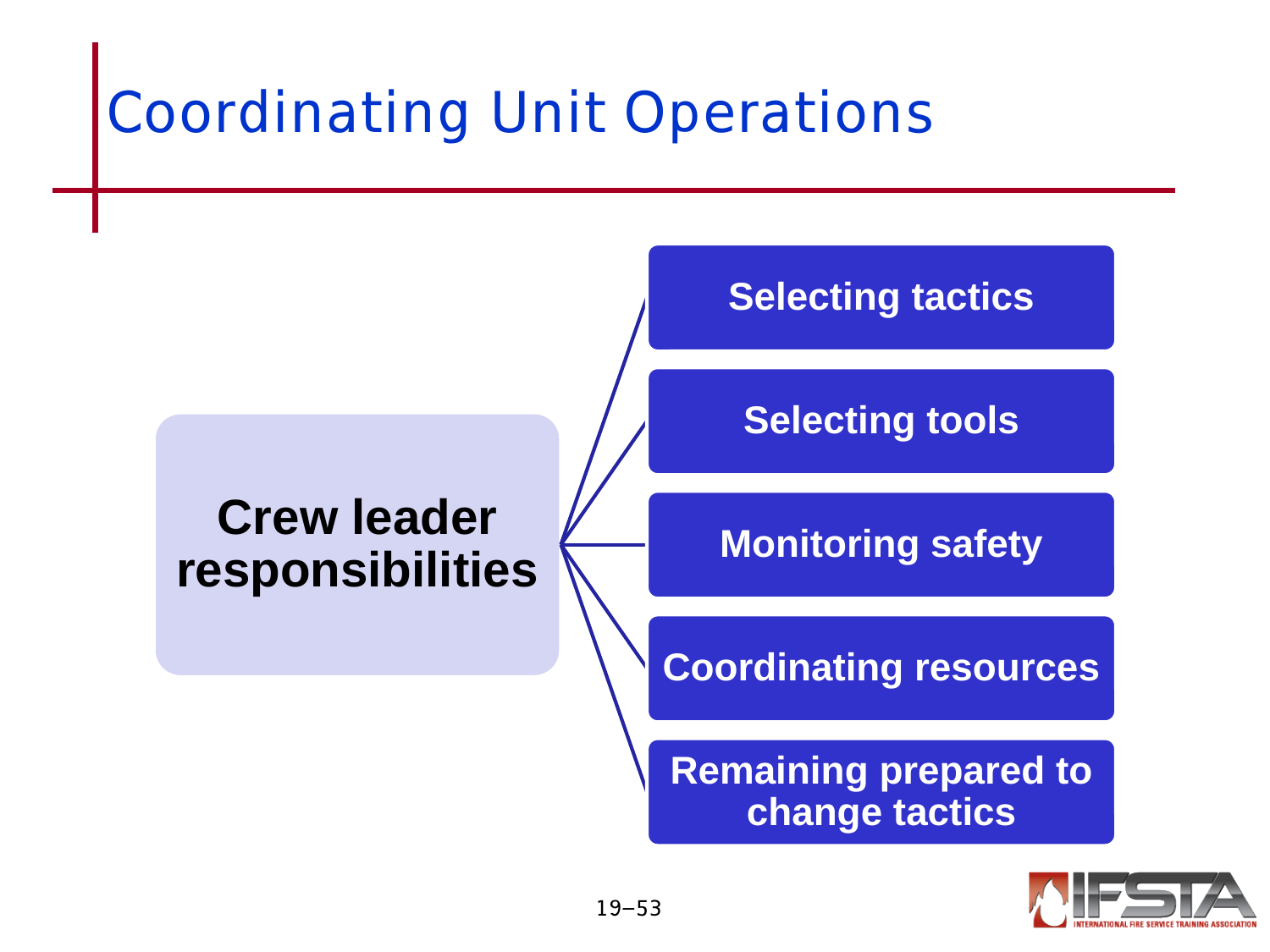

# Coordinating Unit Operations

Selecting tactics

Selecting tools

Crew leader responsibilities

Monitoring safety

Coordinating resources

Remaining prepared to change tactics
19–53